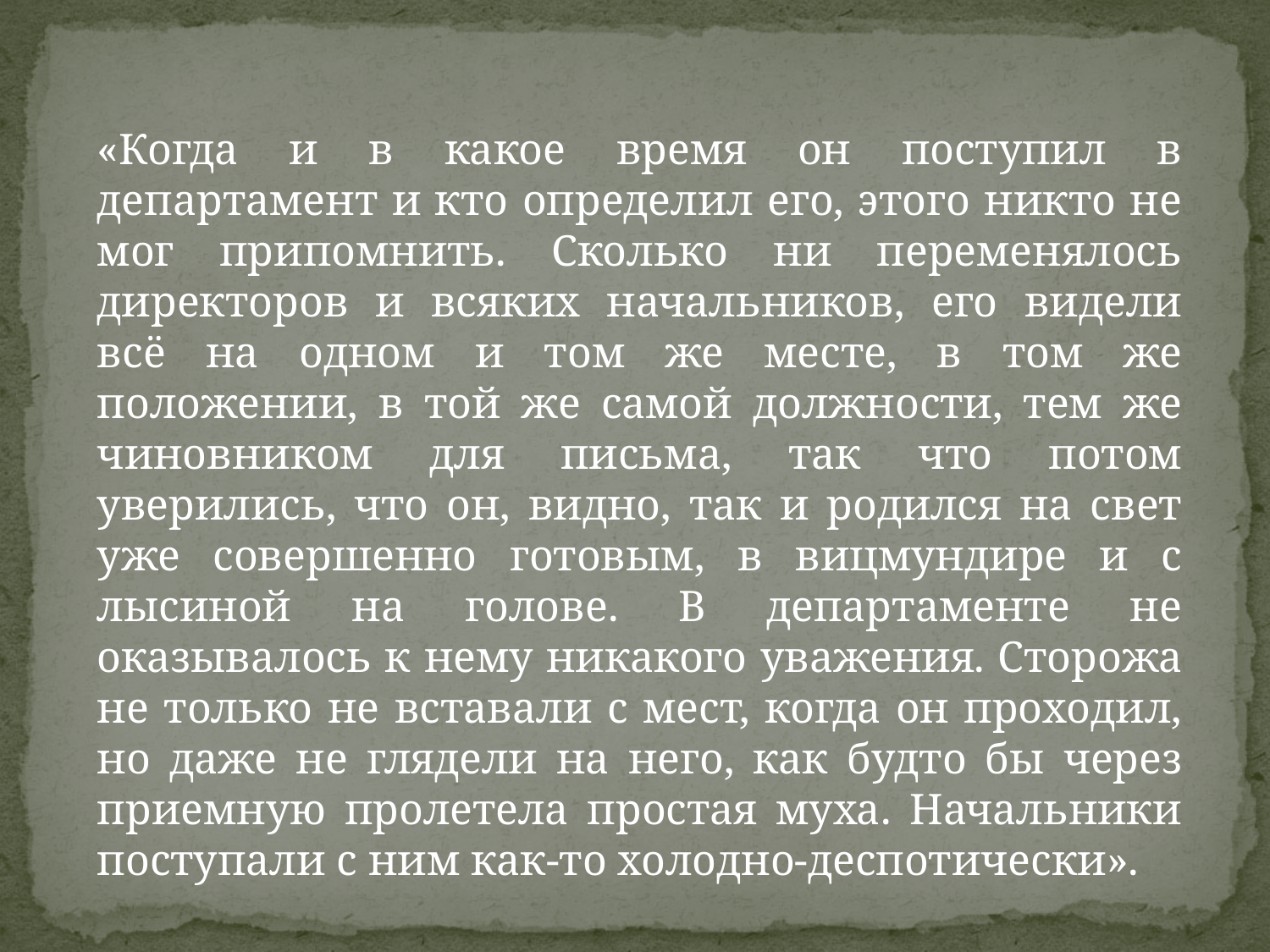

«Когда и в какое время он поступил в департамент и кто определил его, этого никто не мог припомнить. Сколько ни переменялось директоров и всяких начальников, его видели всё на одном и том же месте, в том же положении, в той же самой должности, тем же чиновником для письма, так что потом уверились, что он, видно, так и родился на свет уже совершенно готовым, в вицмундире и с лысиной на голове. В департаменте не оказывалось к нему никакого уважения. Сторожа не только не вставали с мест, когда он проходил, но даже не глядели на него, как будто бы через приемную пролетела простая муха. Начальники поступали с ним как-то холодно-деспотически».